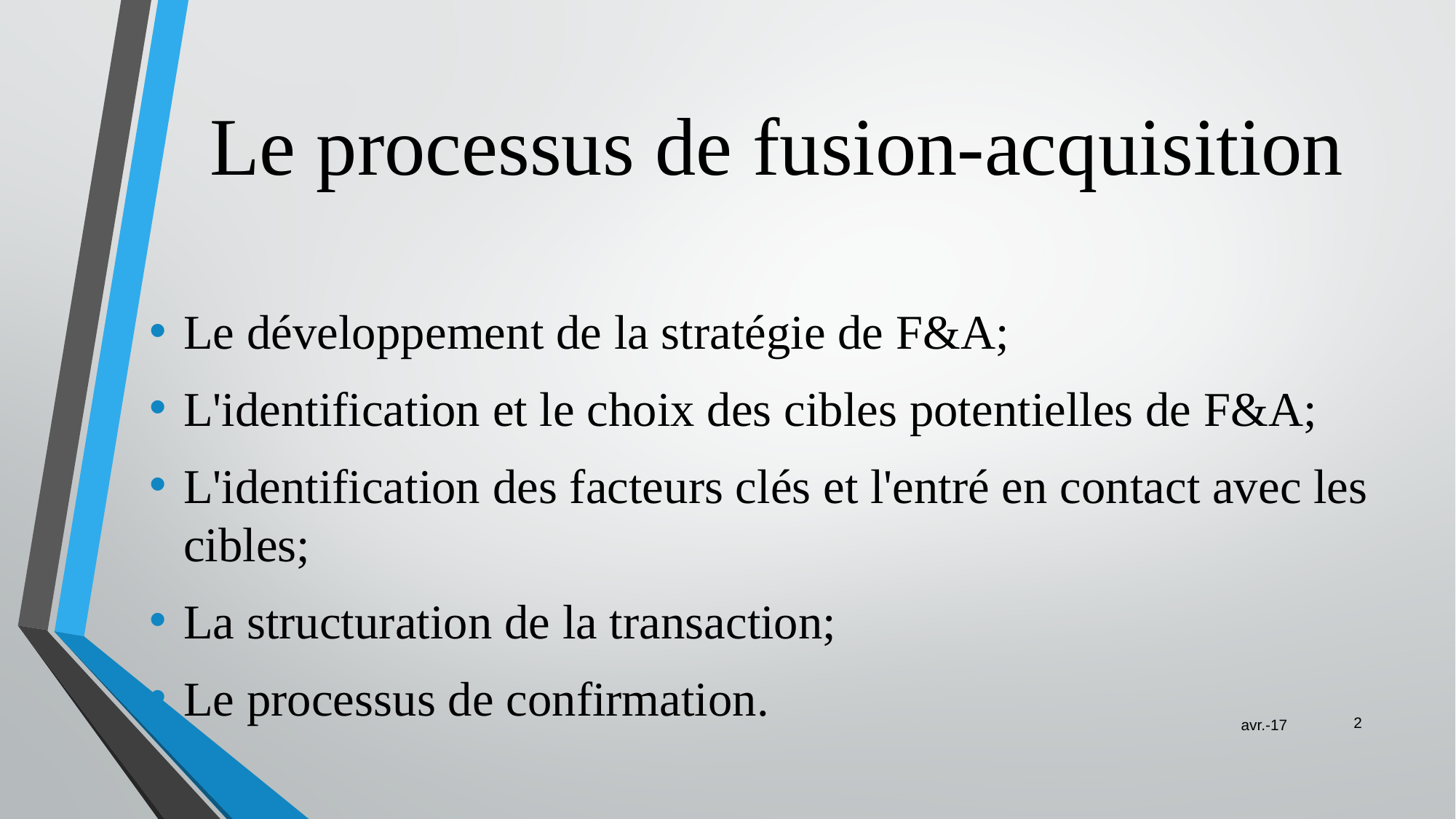

# Le processus de fusion-acquisition
Le développement de la stratégie de F&A;
L'identification et le choix des cibles potentielles de F&A;
L'identification des facteurs clés et l'entré en contact avec les cibles;
La structuration de la transaction;
Le processus de confirmation.

2
avr.-17